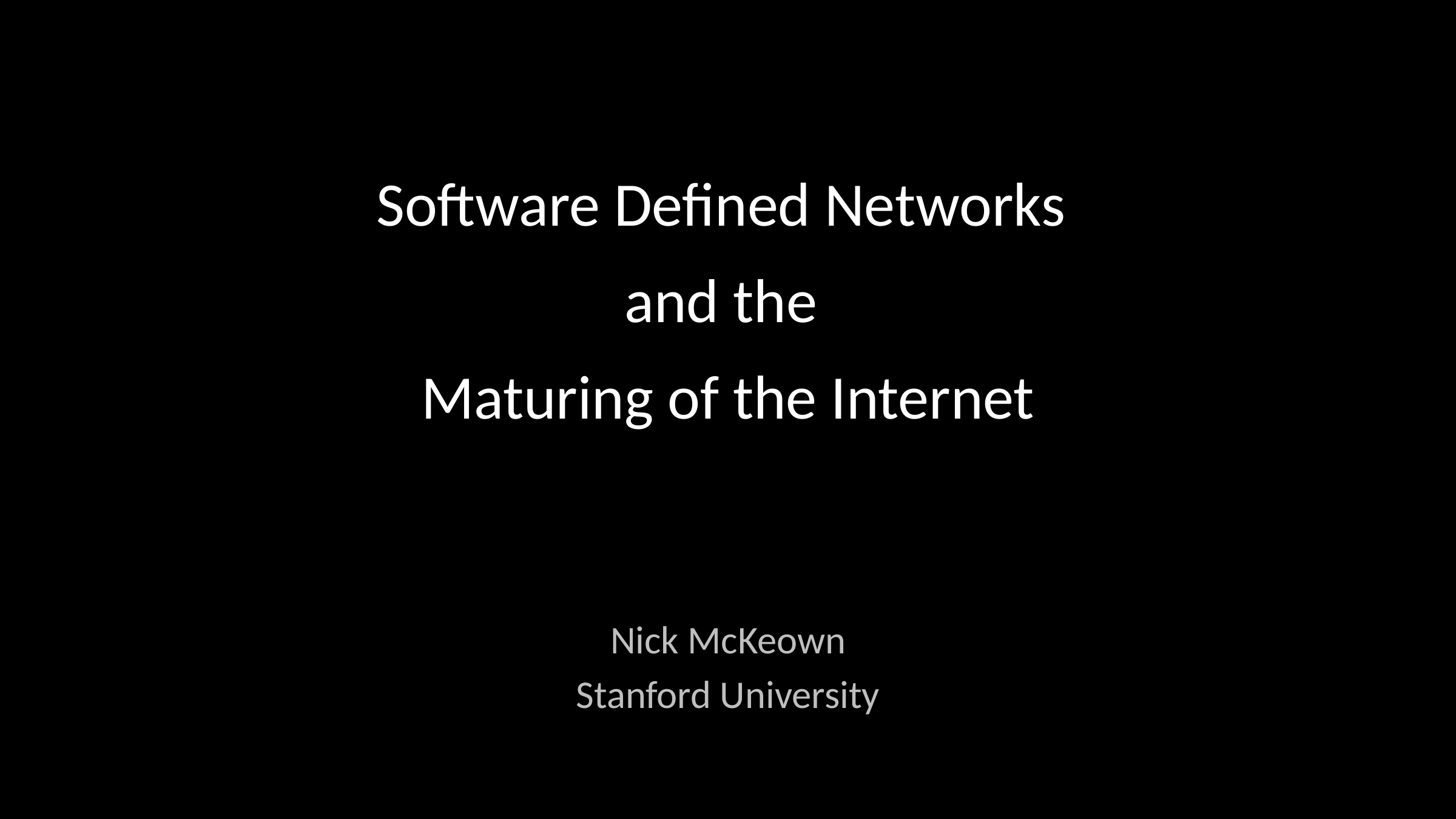

# Software Defined Networks and the Maturing of the Internet
Nick McKeown
Stanford University